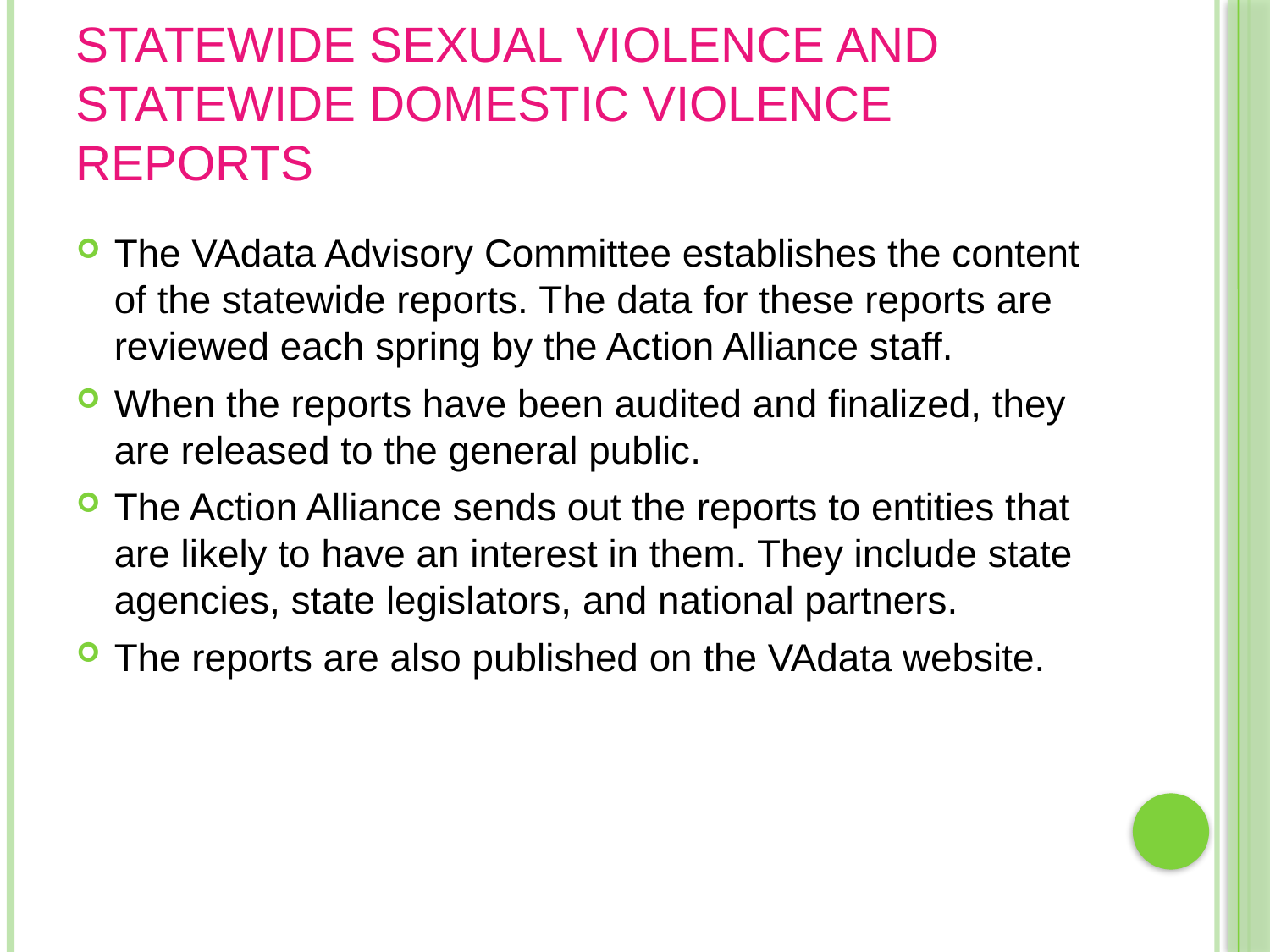

# Statewide Sexual Violence and Statewide Domestic Violence Reports
The VAdata Advisory Committee establishes the content of the statewide reports. The data for these reports are reviewed each spring by the Action Alliance staff.
When the reports have been audited and finalized, they are released to the general public.
The Action Alliance sends out the reports to entities that are likely to have an interest in them. They include state agencies, state legislators, and national partners.
The reports are also published on the VAdata website.